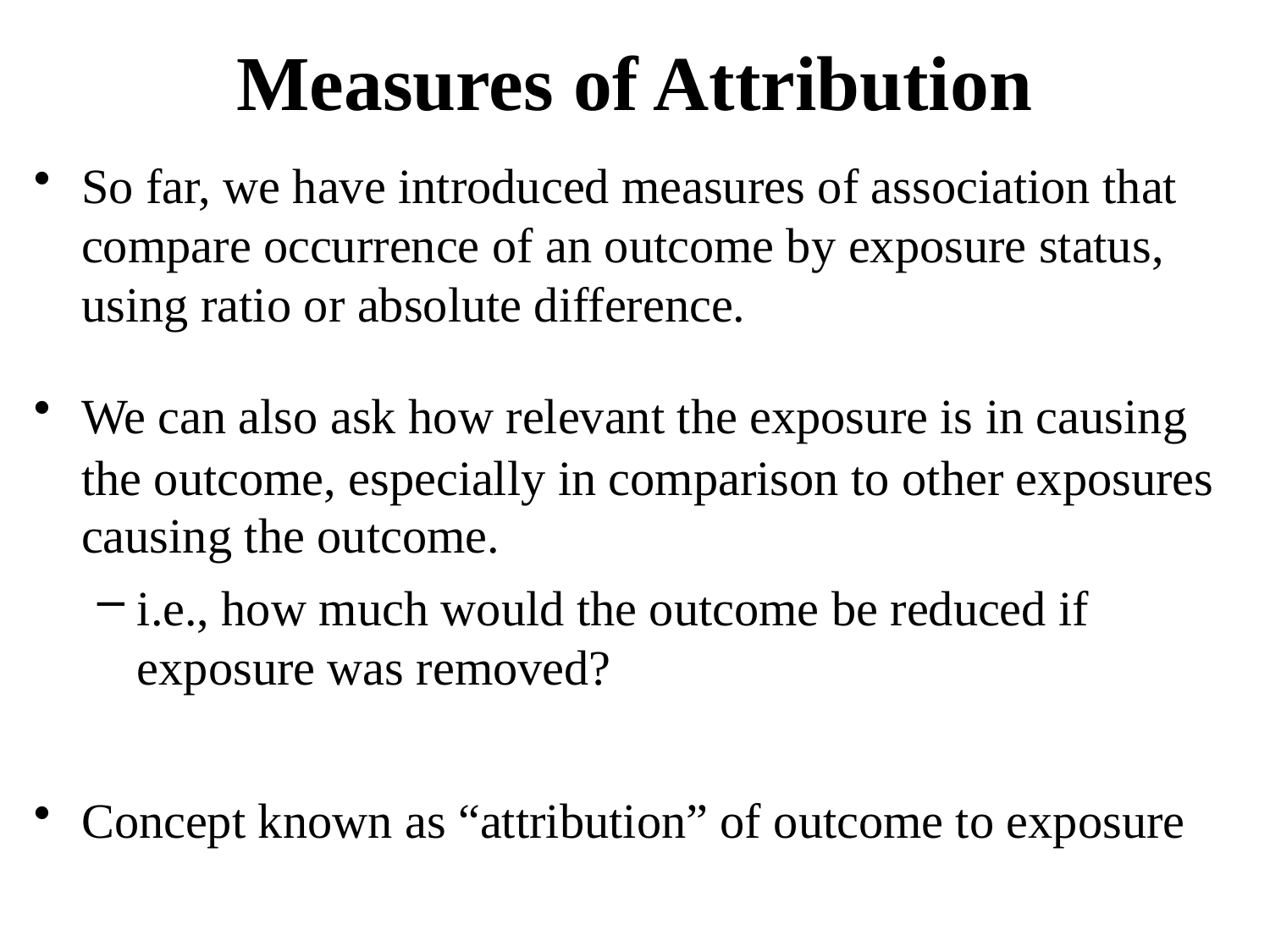

# Measures of Attribution
So far, we have introduced measures of association that compare occurrence of an outcome by exposure status, using ratio or absolute difference.

We can also ask how relevant the exposure is in causing the outcome, especially in comparison to other exposures causing the outcome.
i.e., how much would the outcome be reduced if exposure was removed?

Concept known as “attribution” of outcome to exposure